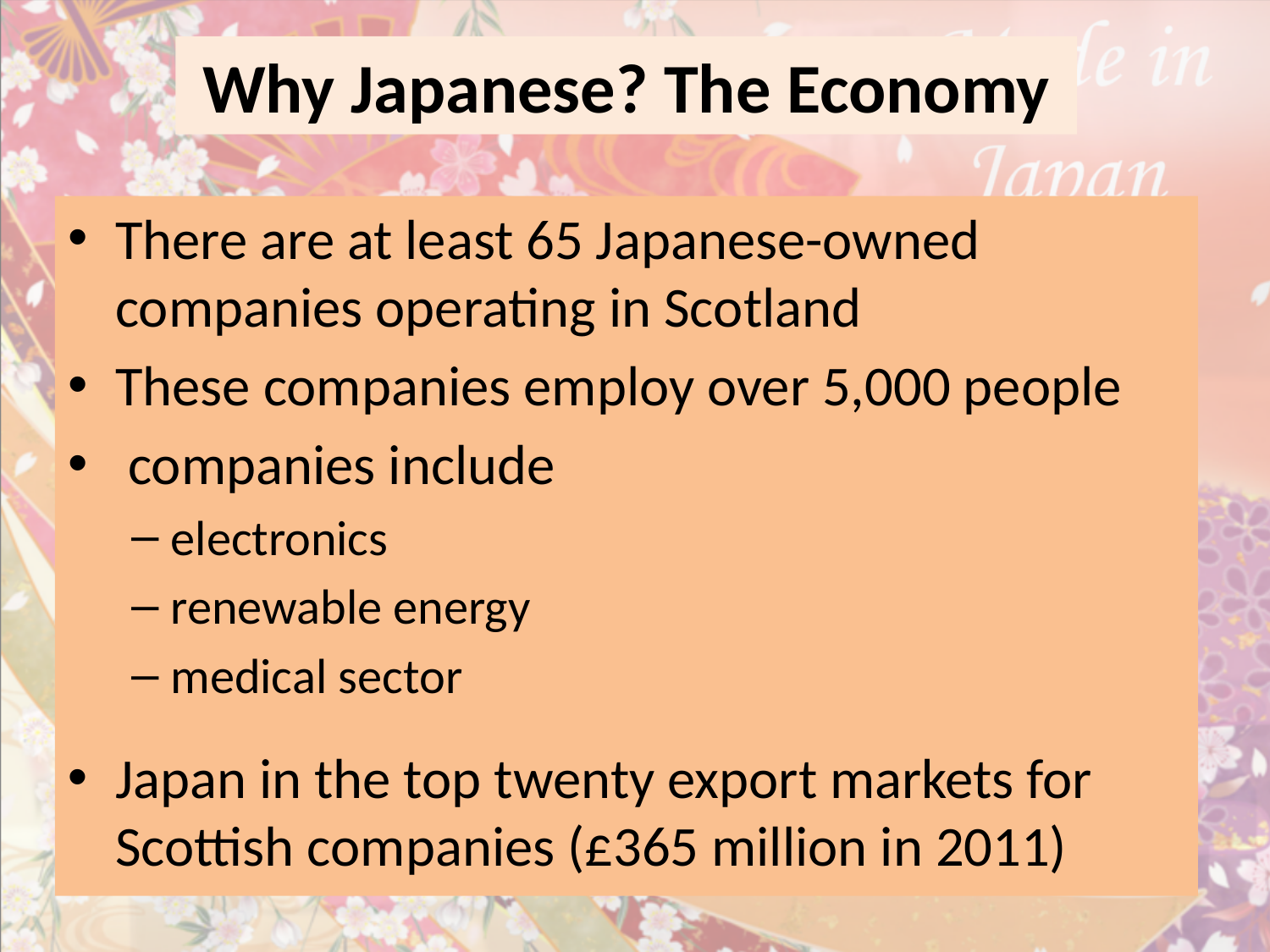

# Why Japanese? The Economy
There are at least 65 Japanese-owned companies operating in Scotland
These companies employ over 5,000 people
 companies include
electronics
renewable energy
medical sector

Japan in the top twenty export markets for Scottish companies (£365 million in 2011)